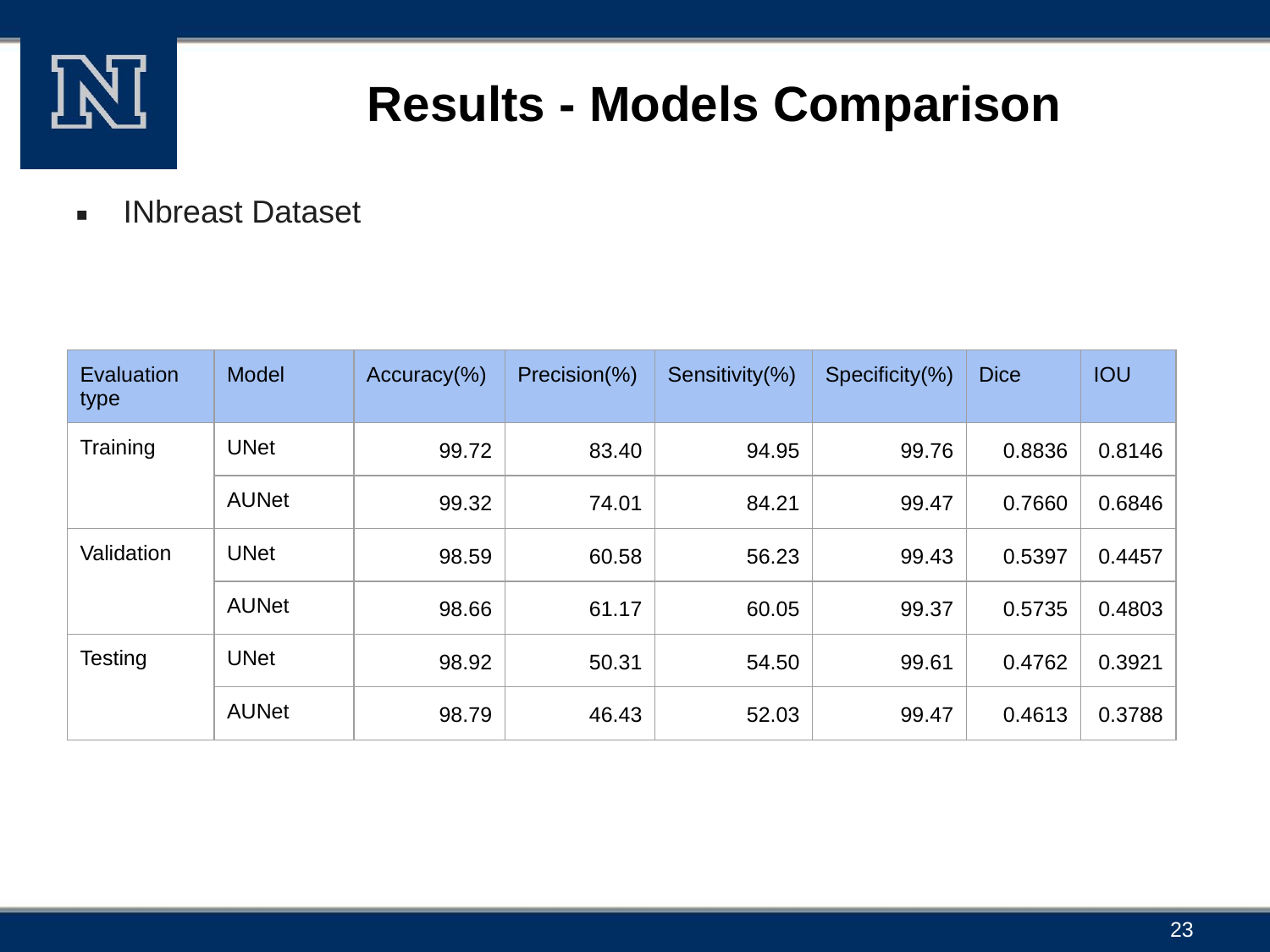

# Results - Models Comparison
INbreast Dataset

| Evaluation type | Model | Accuracy(%) | Precision(%) | Sensitivity(%) | Specificity(%) | Dice | IOU |
| --- | --- | --- | --- | --- | --- | --- | --- |
| Training | UNet | 99.72 | 83.40 | 94.95 | 99.76 | 0.8836 | 0.8146 |
|  | AUNet | 99.32 | 74.01 | 84.21 | 99.47 | 0.7660 | 0.6846 |
| Validation | UNet | 98.59 | 60.58 | 56.23 | 99.43 | 0.5397 | 0.4457 |
|  | AUNet | 98.66 | 61.17 | 60.05 | 99.37 | 0.5735 | 0.4803 |
| Testing | UNet | 98.92 | 50.31 | 54.50 | 99.61 | 0.4762 | 0.3921 |
|  | AUNet | 98.79 | 46.43 | 52.03 | 99.47 | 0.4613 | 0.3788 |
23